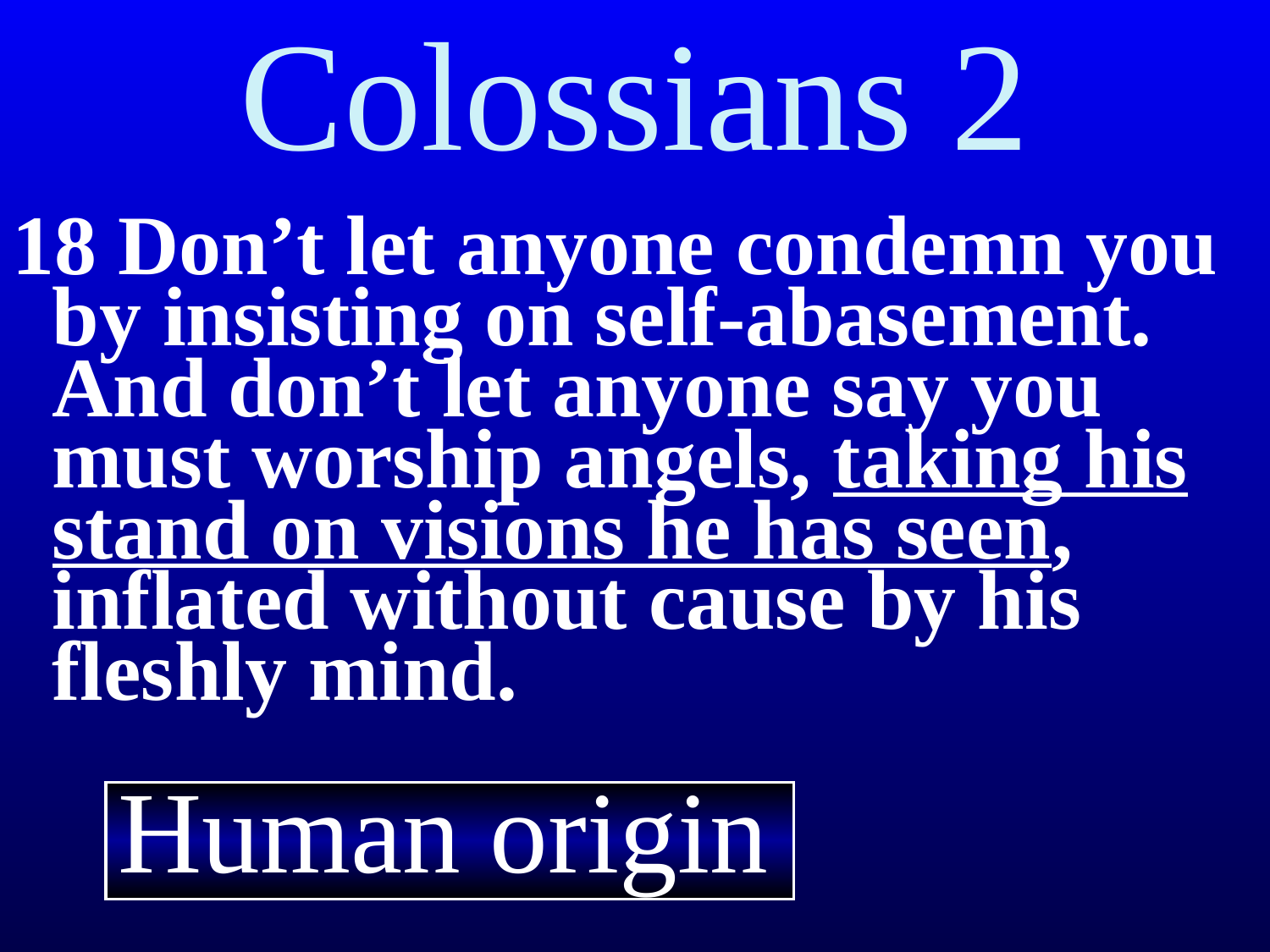

# Colossians 2
18 Don’t let anyone condemn you by insisting on self-abasement. And don’t let anyone say you must worship angels, taking his stand on visions he has seen, inflated without cause by his fleshly mind.
Human origin